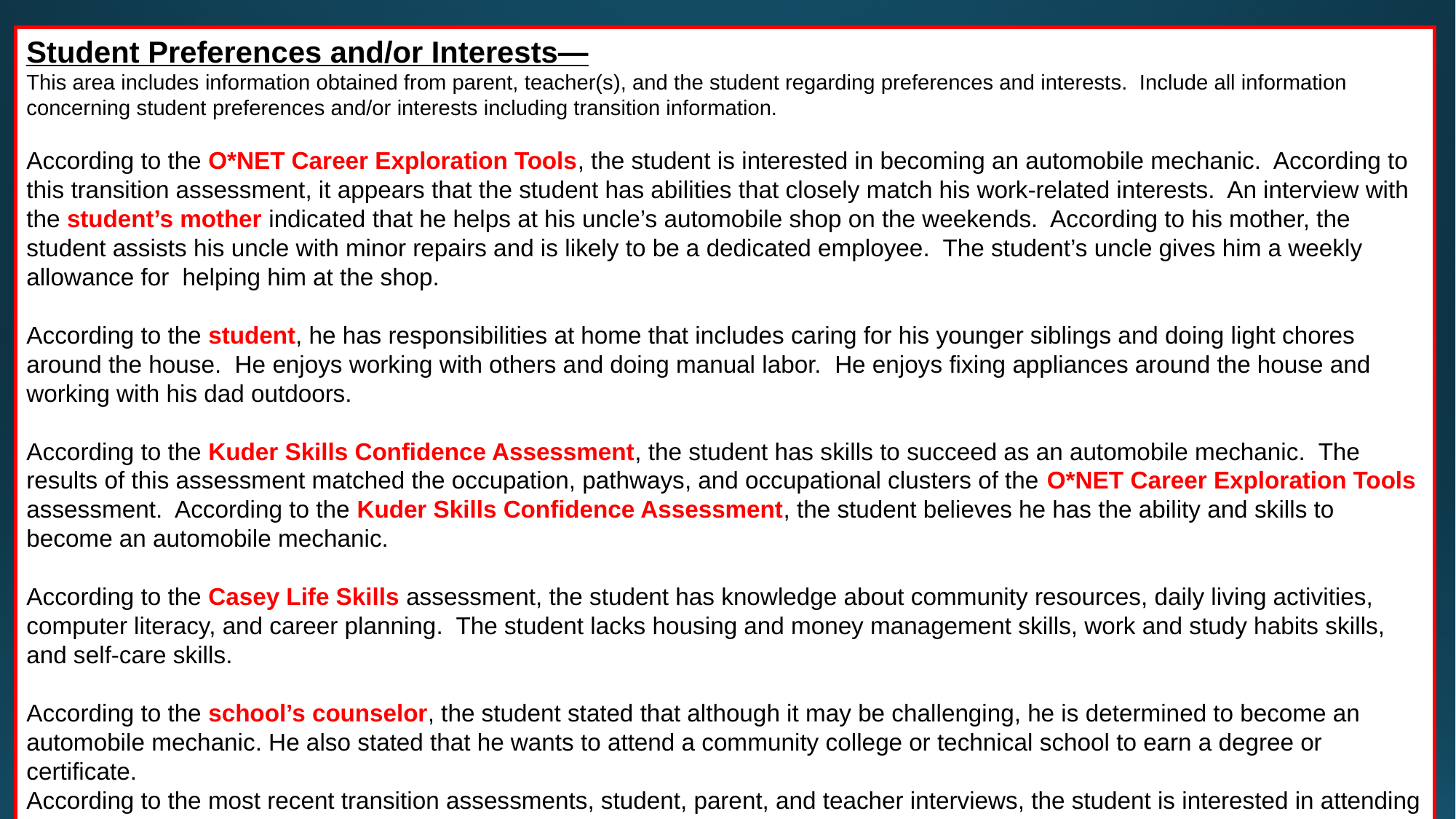

Student Preferences and/or Interests—
This area includes information obtained from parent, teacher(s), and the student regarding preferences and interests.  Include all information concerning student preferences and/or interests including transition information.

According to the O*NET Career Exploration Tools, the student is interested in becoming an automobile mechanic.  According to this transition assessment, it appears that the student has abilities that closely match his work-related interests.  An interview with the student’s mother indicated that he helps at his uncle’s automobile shop on the weekends.  According to his mother, the student assists his uncle with minor repairs and is likely to be a dedicated employee.  The student’s uncle gives him a weekly allowance for  helping him at the shop.

According to the student, he has responsibilities at home that includes caring for his younger siblings and doing light chores around the house.  He enjoys working with others and doing manual labor.  He enjoys fixing appliances around the house and working with his dad outdoors.

According to the Kuder Skills Confidence Assessment, the student has skills to succeed as an automobile mechanic.  The results of this assessment matched the occupation, pathways, and occupational clusters of the O*NET Career Exploration Tools assessment.  According to the Kuder Skills Confidence Assessment, the student believes he has the ability and skills to become an automobile mechanic.

According to the Casey Life Skills assessment, the student has knowledge about community resources, daily living activities, computer literacy, and career planning.  The student lacks housing and money management skills, work and study habits skills, and self-care skills.

According to the school’s counselor, the student stated that although it may be challenging, he is determined to become an automobile mechanic. He also stated that he wants to attend a community college or technical school to earn a degree or certificate.
According to the most recent transition assessments, student, parent, and teacher interviews, the student is interested in attending a community college or technical school and pursuing a career in the automotive technology industry.